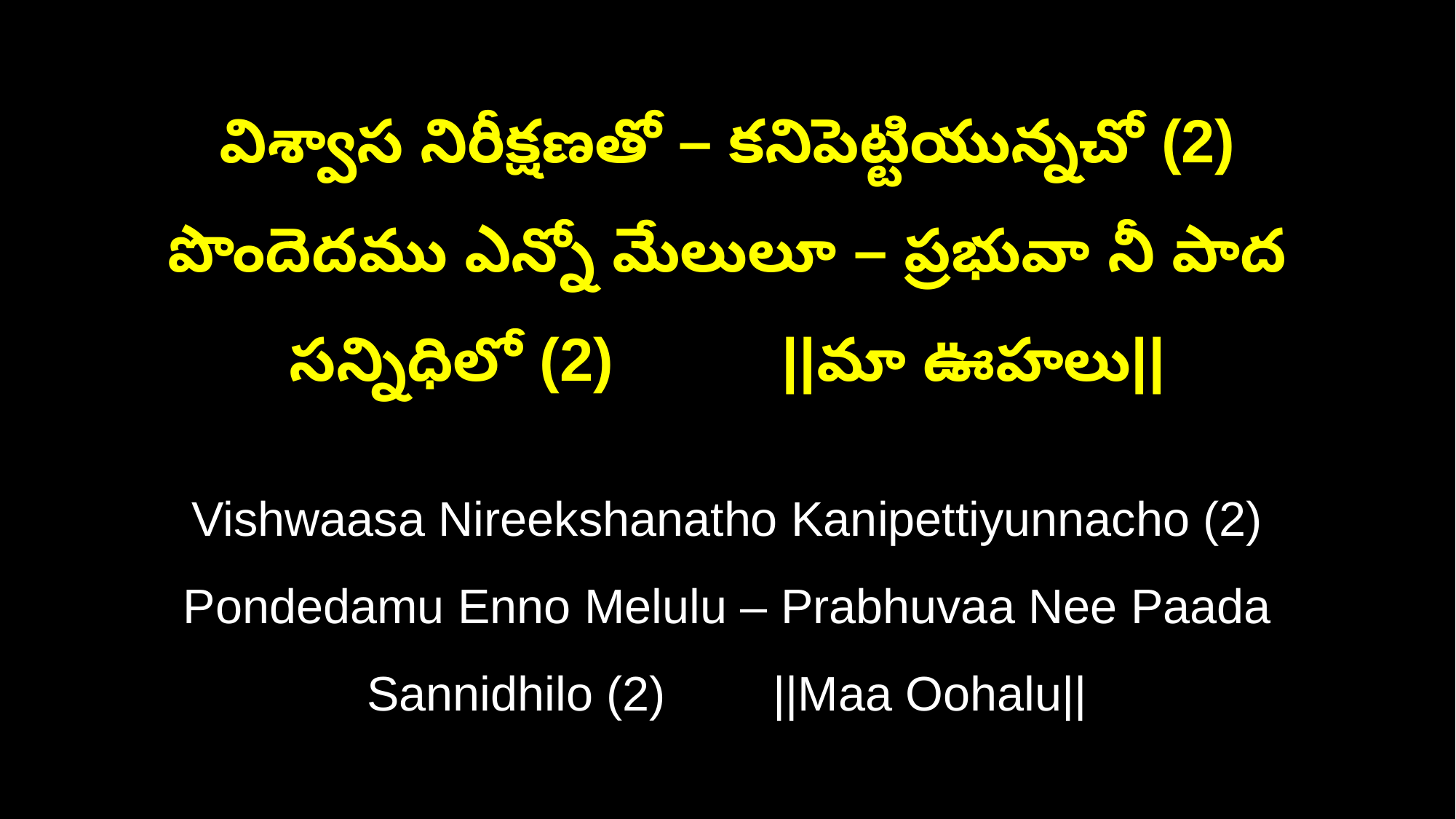

విశ్వాస నిరీక్షణతో – కనిపెట్టియున్నచో (2)
పొందెదము ఎన్నో మేలులూ – ప్రభువా నీ పాద సన్నిధిలో (2)          ||మా ఊహలు||
Vishwaasa Nireekshanatho Kanipettiyunnacho (2)
Pondedamu Enno Melulu – Prabhuvaa Nee Paada Sannidhilo (2)        ||Maa Oohalu||